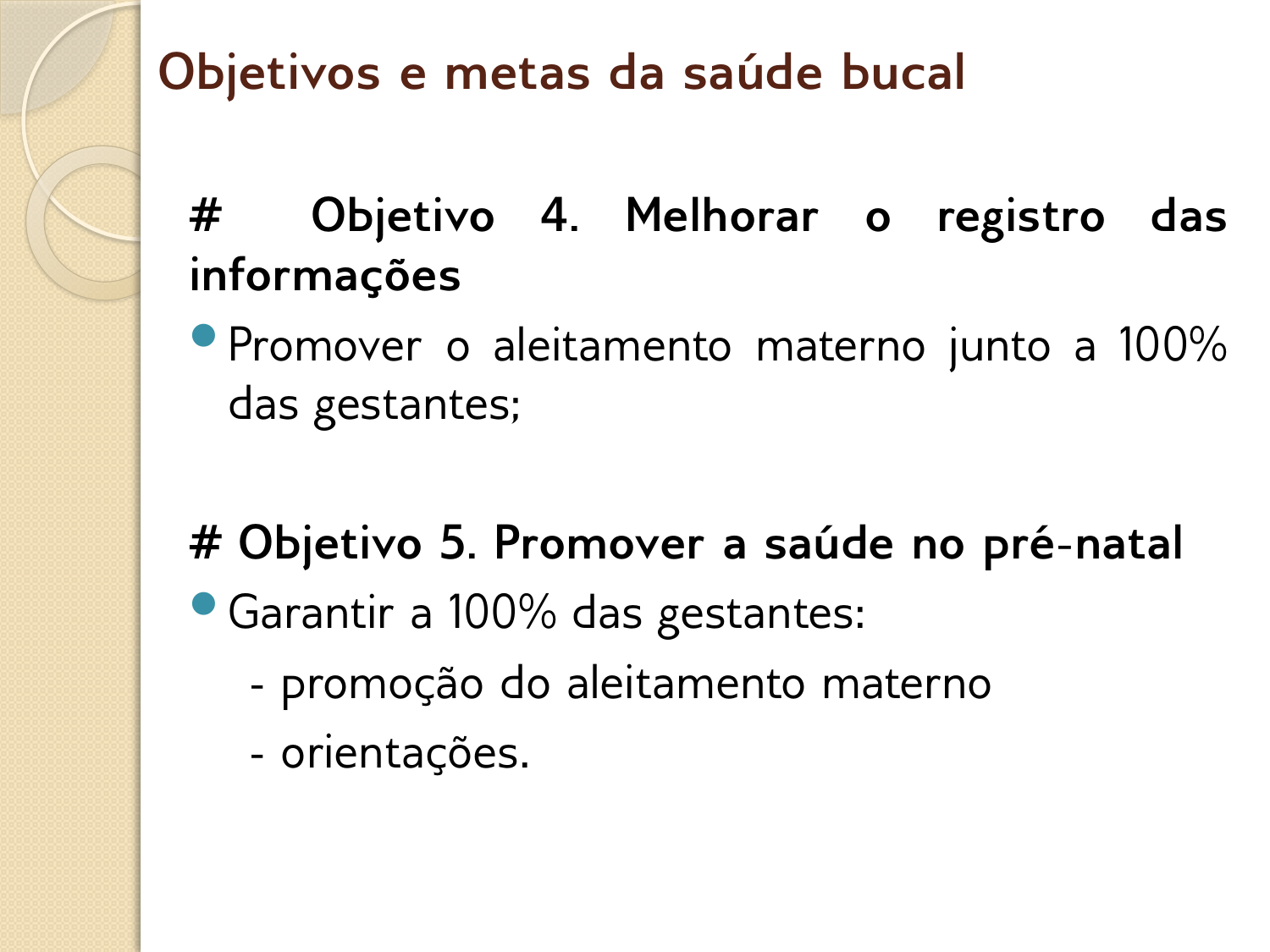

# Objetivos e metas da saúde bucal
#  Objetivo 4. Melhorar o registro das informações
Promover o aleitamento materno junto a 100% das gestantes;

# Objetivo 5. Promover a saúde no pré-natal
Garantir a 100% das gestantes:
    - promoção do aleitamento materno
    - orientações.